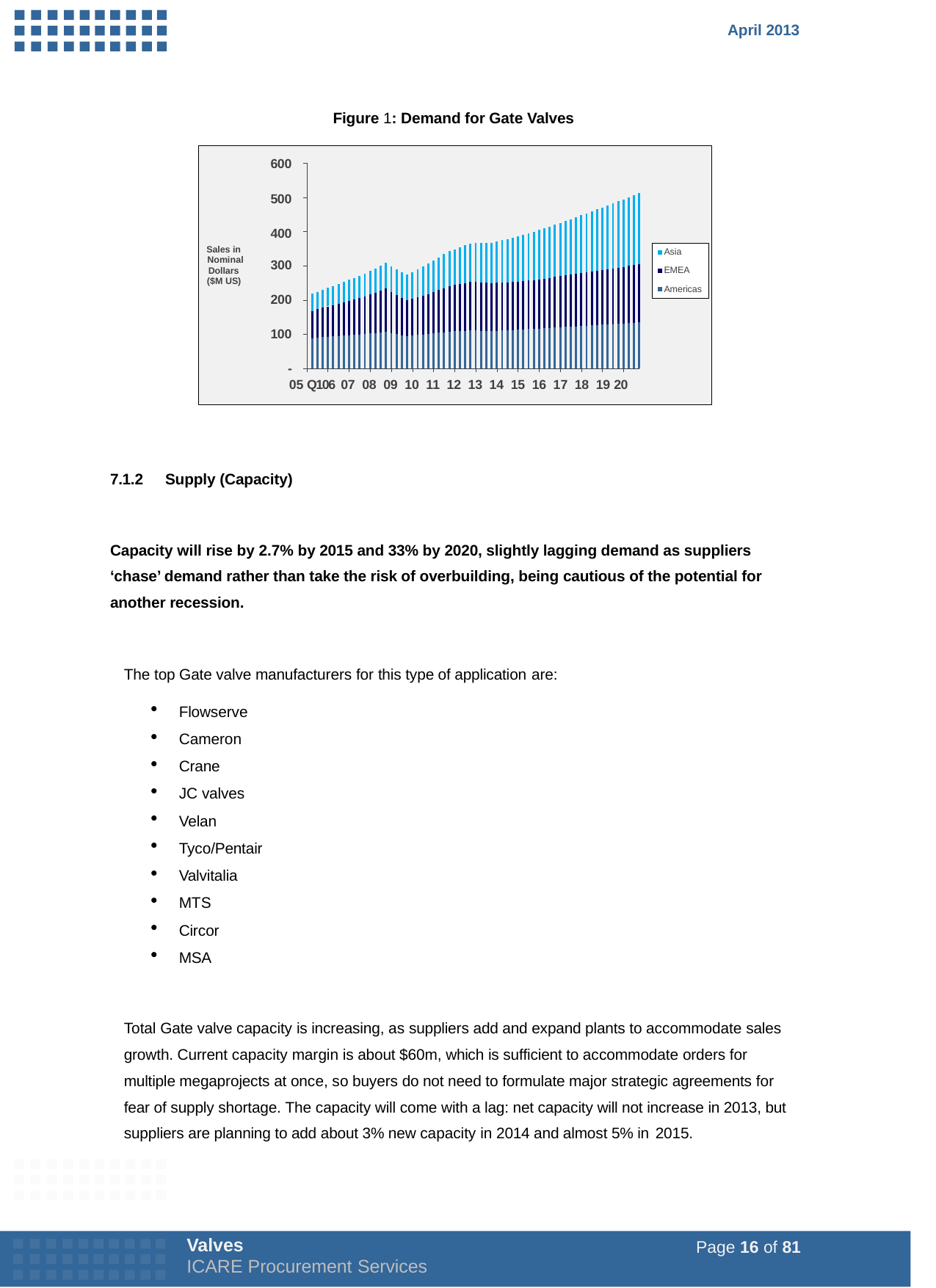

April 2013

Figure 1: Demand for Gate Valves

600

500

400

Asia
EMEA
Americas

Sales in  Nominal
Dollars  ($M US)

300

200

100

-
05 Q106  07  08  09  10  11  12  13  14  15  16  17  18  19 20

7.1.2
Supply (Capacity)
Capacity will rise by 2.7% by 2015 and 33% by 2020, slightly lagging demand as suppliers  ‘chase’ demand rather than take the risk of overbuilding, being cautious of the potential for  another recession.
The top Gate valve manufacturers for this type of application are:

Flowserve
Cameron
Crane
JC valves
Velan
Tyco/Pentair
Valvitalia
MTS
Circor
MSA
Total Gate valve capacity is increasing, as suppliers add and expand plants to accommodate sales  growth. Current capacity margin is about $60m, which is sufficient to accommodate orders for  multiple megaprojects at once, so buyers do not need to formulate major strategic agreements for  fear of supply shortage. The capacity will come with a lag: net capacity will not increase in 2013, but  suppliers are planning to add about 3% new capacity in 2014 and almost 5% in 2015.

Valves
ICARE Procurement Services
Page 16 of 81